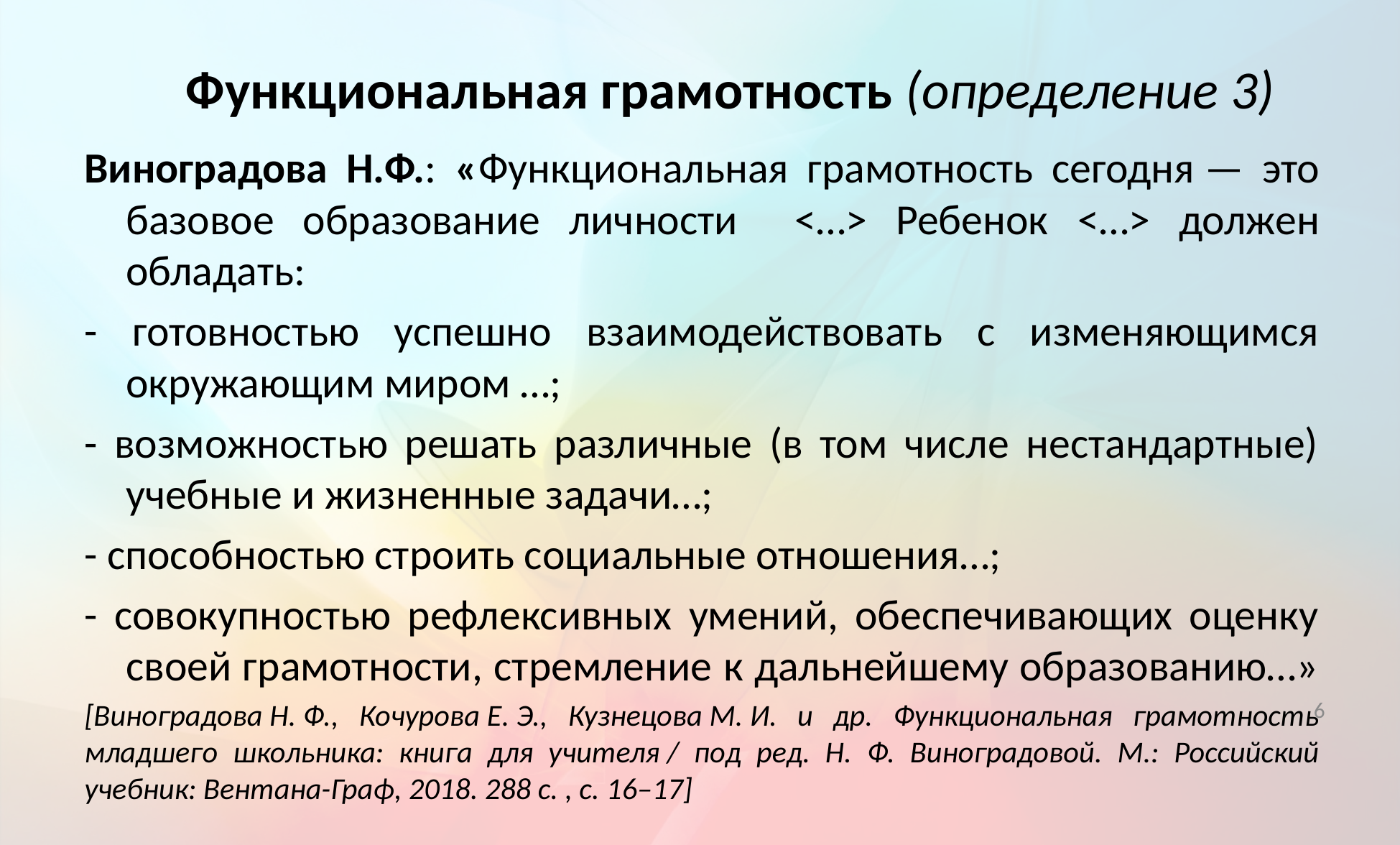

# Функциональная грамотность (определение 3)
Виноградова Н.Ф.: «Функциональная грамотность сегодня — это базовое образование личности  <…> Ребенок <…> должен обладать:
- готовностью успешно взаимодействовать с изменяющимся окружающим миром …;
- возможностью решать различные (в том числе нестандартные) учебные и жизненные задачи…;
- способностью строить социальные отношения…;
- совокупностью рефлексивных умений, обеспечивающих оценку своей грамотности, стремление к дальнейшему образованию…»
[Виноградова Н. Ф., Кочурова Е. Э., Кузнецова М. И. и др. Функциональная грамотность младшего школьника: книга для учителя / под ред. Н. Ф. Виноградовой. М.: Российский учебник: Вентана-Граф, 2018. 288 с. , с. 16–17]
6